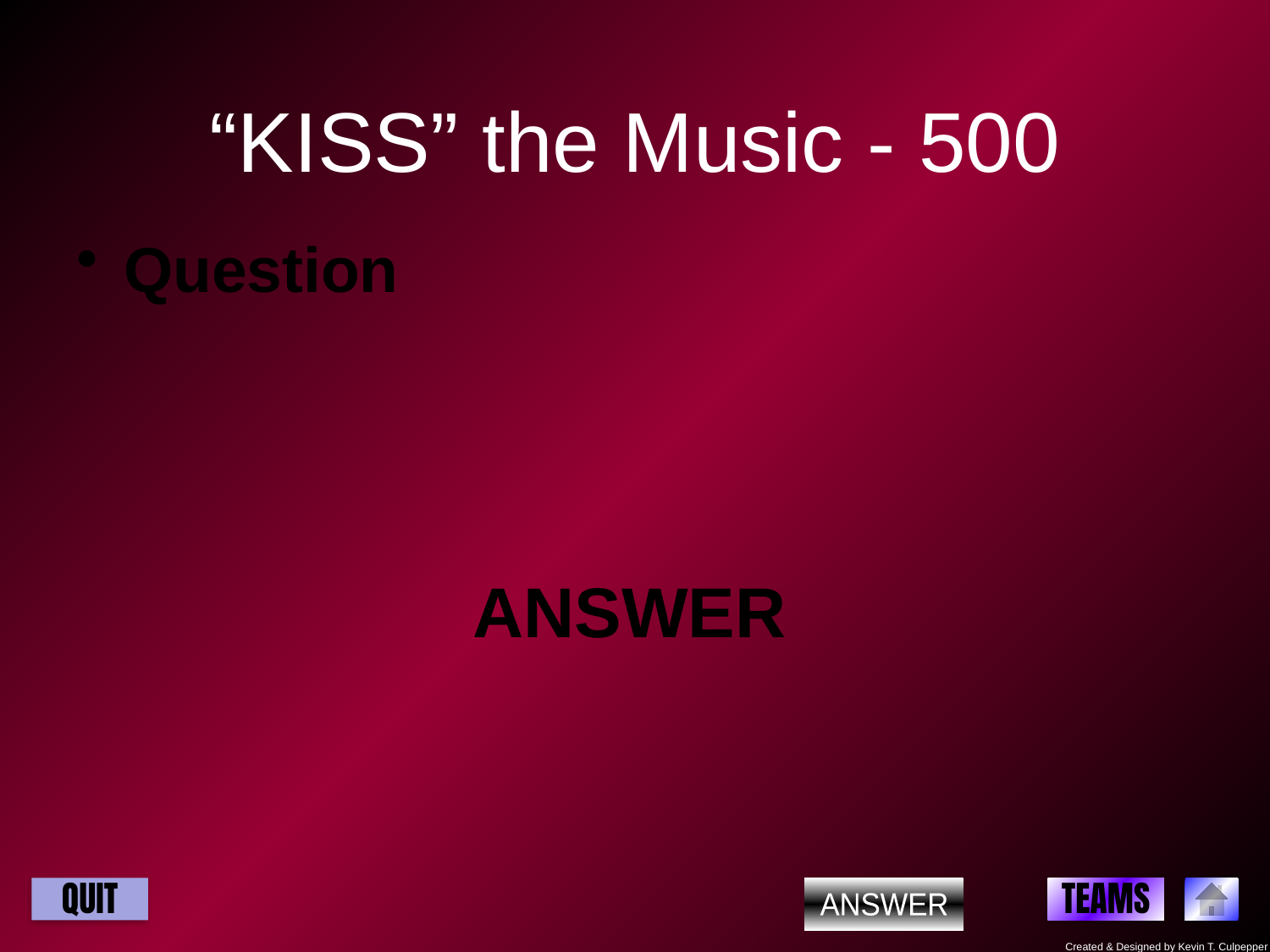

# “KISS” the Music - 500
Question
ANSWER

ANSWER